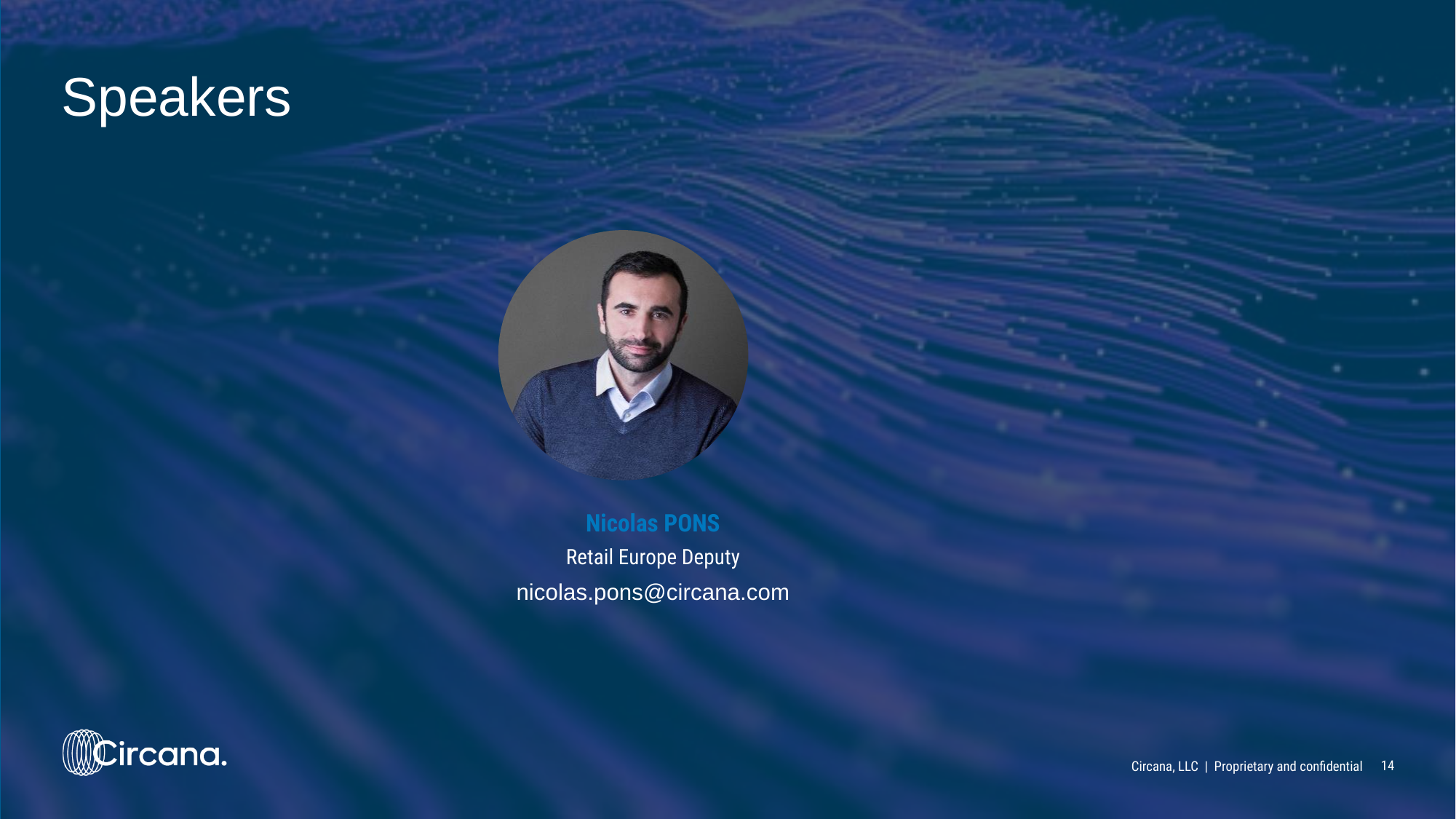

Speakers
#

Nicolas PONS
Retail Europe Deputy
nicolas.pons@circana.com